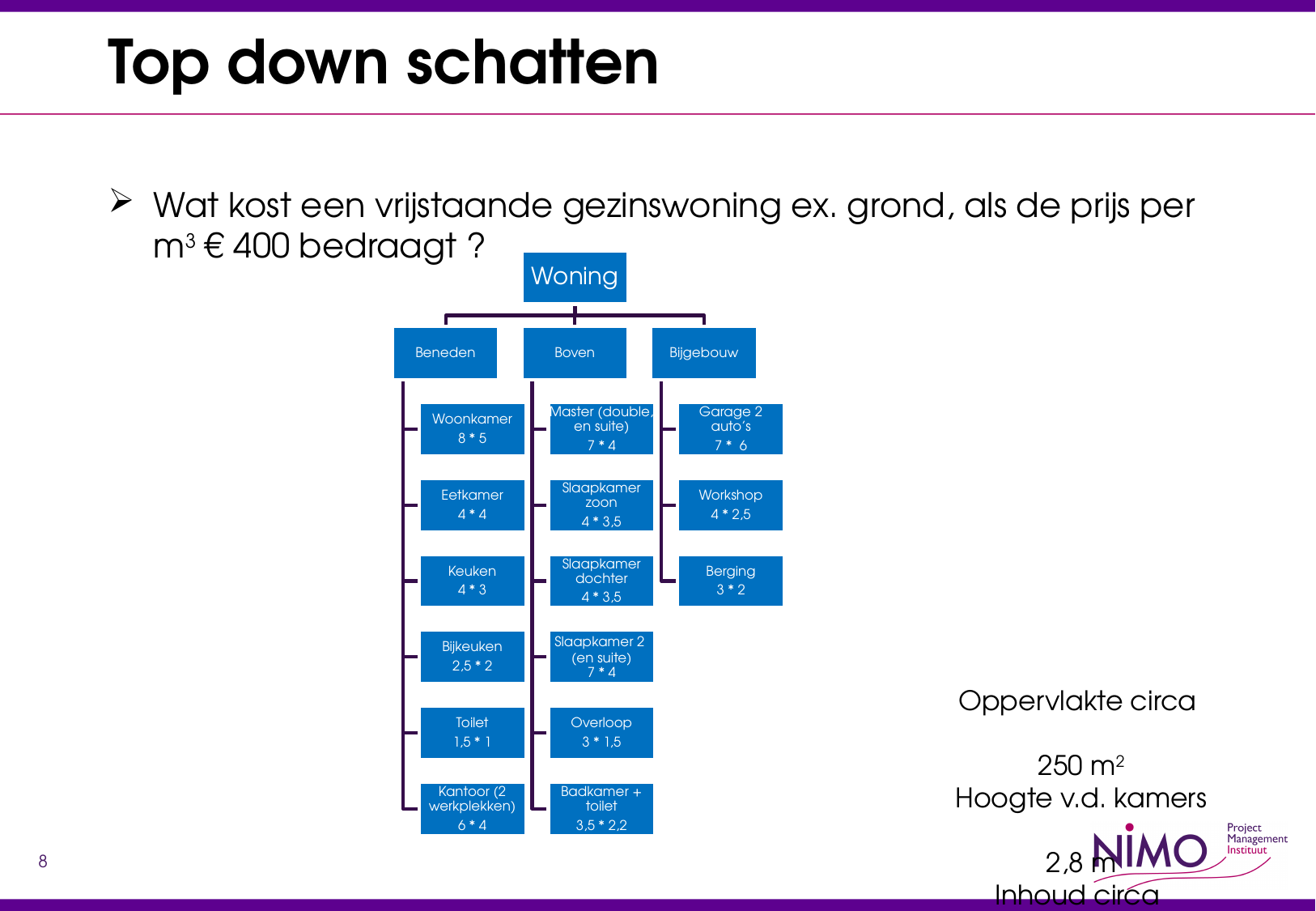

# Top down schatten
Wat kost een vrijstaande gezinswoning ex. grond, als de prijs per m3 € 400 bedraagt ?

Woning
Beneden
Woonkamer
8 * 5
Eetkamer
4 * 4
Keuken
4 * 3
Bijkeuken
2,5 * 2
Toilet
1,5 * 1
Kantoor (2 werkplekken)
6 * 4
Boven
Master (double, en suite)
7 * 4
Slaapkamer zoon
4 * 3,5
Slaapkamer dochter
4 * 3,5
Slaapkamer 2
(en suite)
7 * 4
Overloop
3 * 1,5
Badkamer + toilet
3,5 * 2,2
Bijgebouw
Garage 2 auto’s
7 *  6
Workshop
4 * 2,5
Berging
3 * 2

Oppervlakte circa 	250 m2
Hoogte v.d. kamers	2,8 m
Inhoud circa 	710 m3
Kosten circa 	€ 285.000